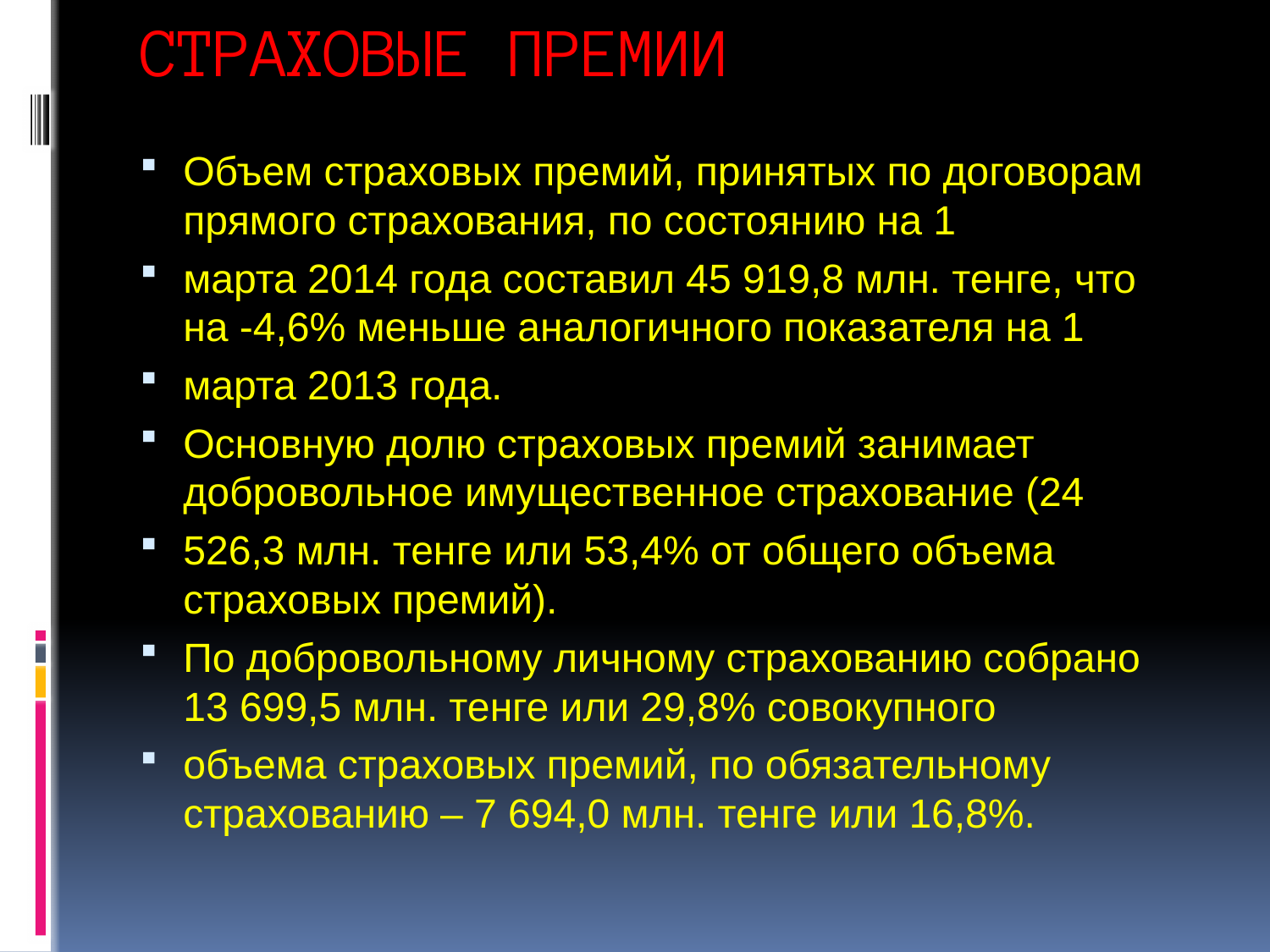

# СТРАХОВЫЕ ПРЕМИИ
Объем страховых премий, принятых по договорам прямого страхования, по состоянию на 1
марта 2014 года составил 45 919,8 млн. тенге, что на -4,6% меньше аналогичного показателя на 1
марта 2013 года.
Основную долю страховых премий занимает добровольное имущественное страхование (24
526,3 млн. тенге или 53,4% от общего объема страховых премий).
По добровольному личному страхованию собрано 13 699,5 млн. тенге или 29,8% совокупного
объема страховых премий, по обязательному страхованию – 7 694,0 млн. тенге или 16,8%.